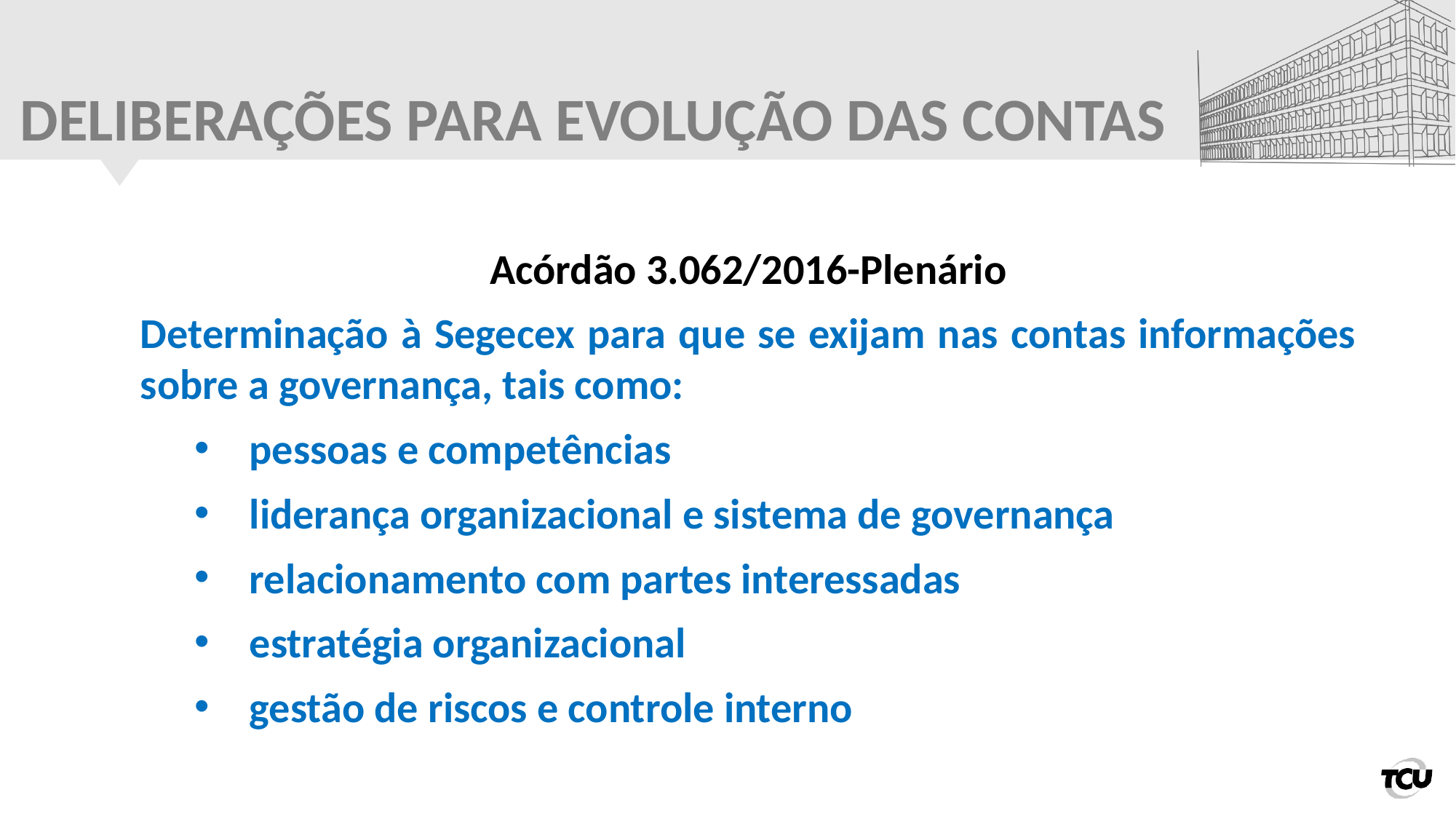

# DELIBERAÇÕES PARA EVOLUÇÃO DAS CONTAS
Acórdão 3.062/2016-Plenário
Determinação à Segecex para que se exijam nas contas informações sobre a governança, tais como:
pessoas e competências
liderança organizacional e sistema de governança
relacionamento com partes interessadas
estratégia organizacional
gestão de riscos e controle interno